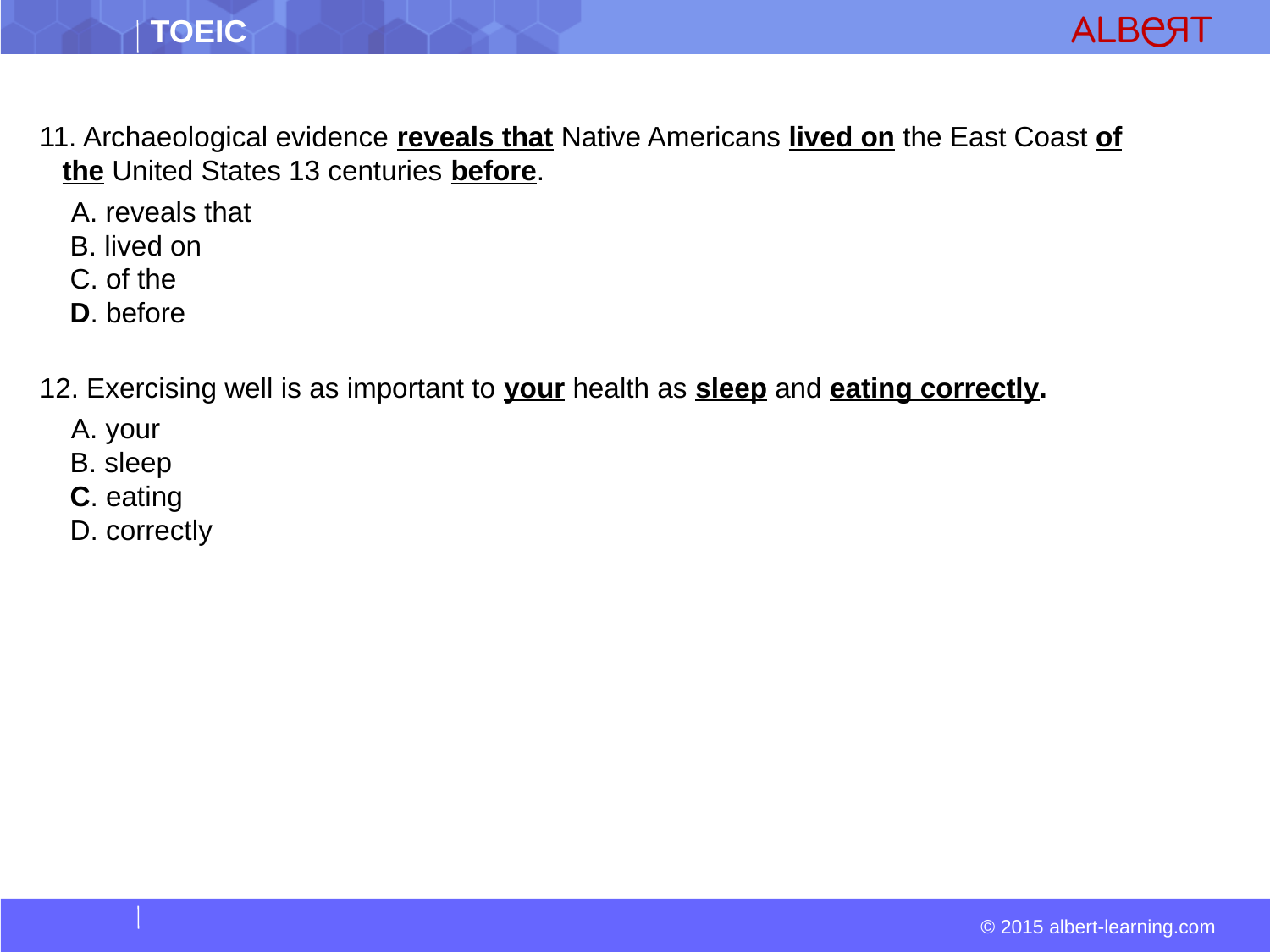

#
11. Archaeological evidence reveals that Native Americans lived on the East Coast of the United States 13 centuries before.
    A. reveals that  
 B. lived on  
 C. of the  
 D. before
12. Exercising well is as important to your health as sleep and eating correctly.
    A. your  
 B. sleep  
 C. eating  
 D. correctly